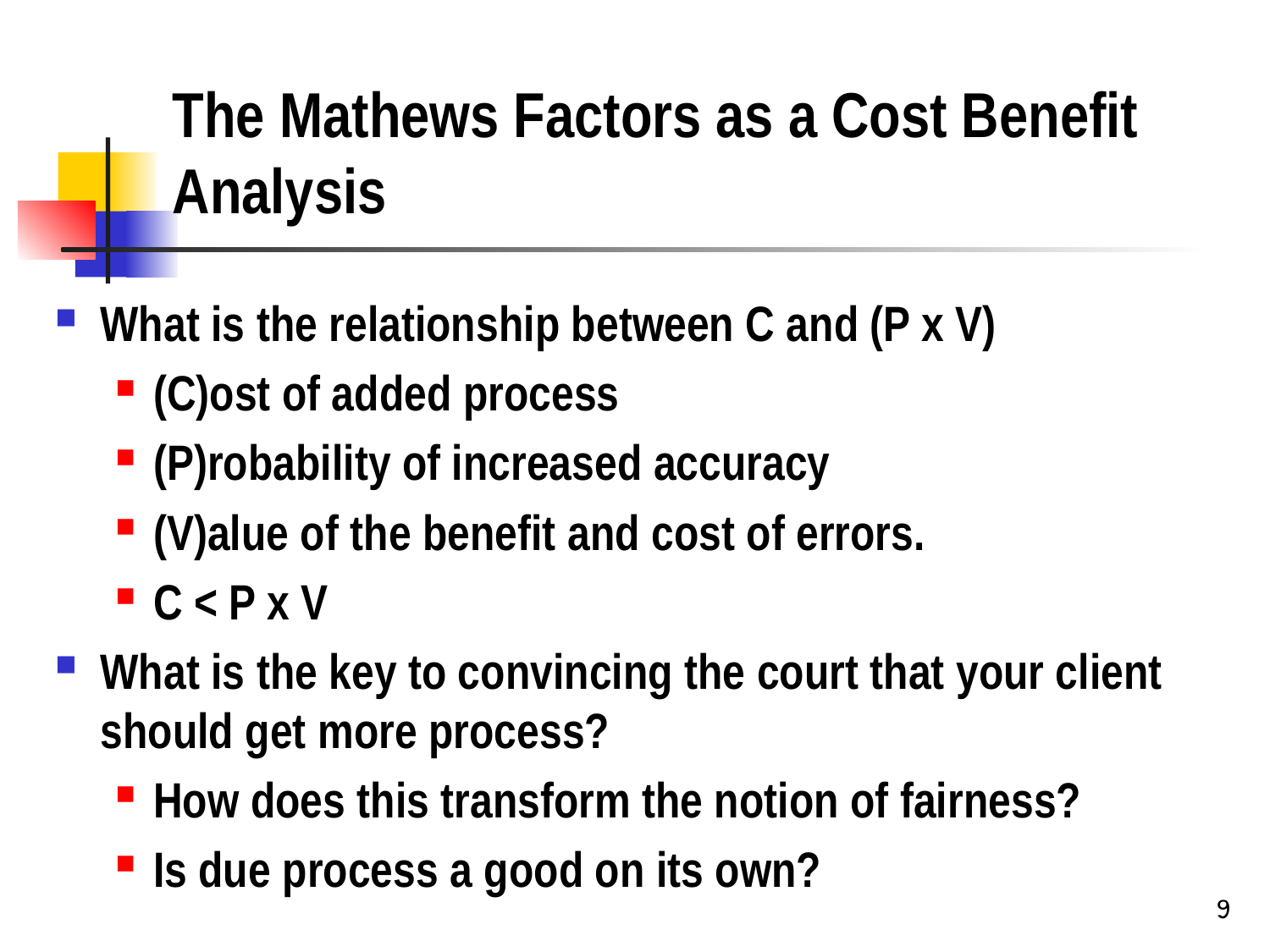

# The Mathews Factors as a Cost Benefit Analysis
What is the relationship between C and (P x V)
(C)ost of added process
(P)robability of increased accuracy
(V)alue of the benefit and cost of errors.
C < P x V
What is the key to convincing the court that your client should get more process?
How does this transform the notion of fairness?
Is due process a good on its own?
9